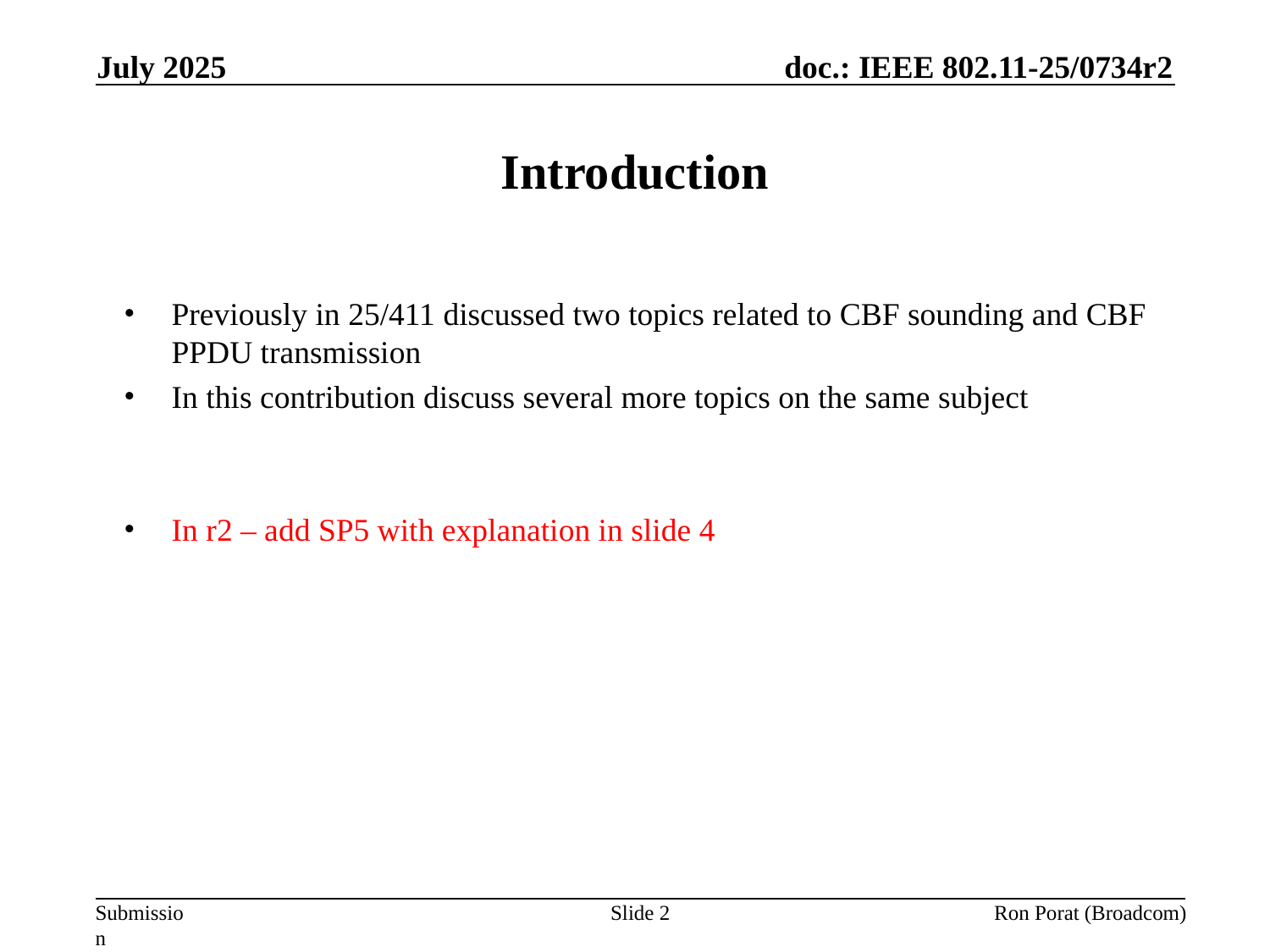

July 2025
# Introduction

Previously in 25/411 discussed two topics related to CBF sounding and CBF PPDU transmission
In this contribution discuss several more topics on the same subject

In r2 – add SP5 with explanation in slide 4

Slide 2
Ron Porat (Broadcom)